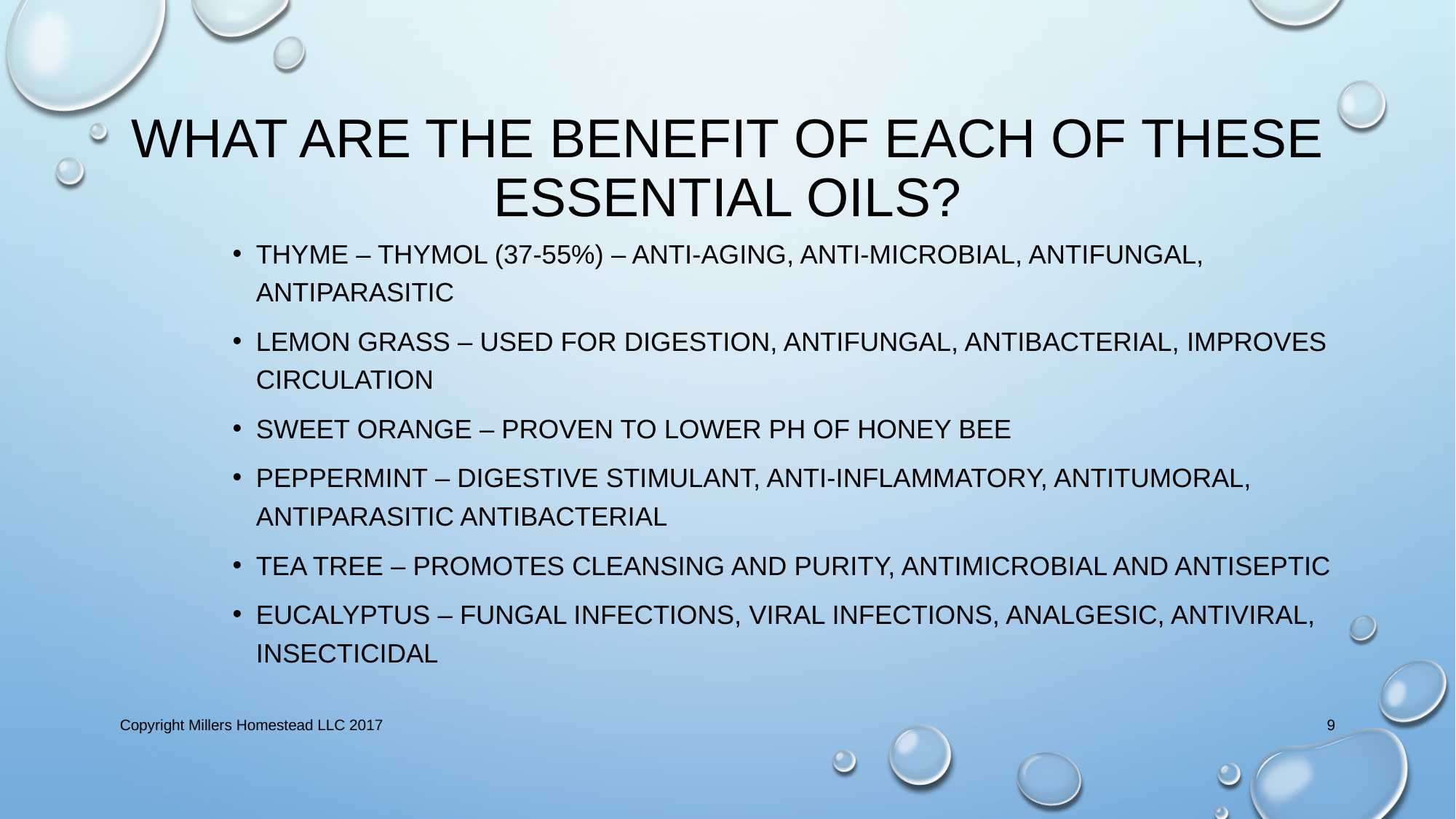

# What are the benefit of each of these essential oils?
Thyme – Thymol (37-55%) – anti-aging, anti-microbial, antifungal, antiparasitic
Lemon grass – used for digestion, antifungal, antibacterial, improves circulation
Sweet orange – Proven to lower ph of honey bee
Peppermint – digestive stimulant, anti-inflammatory, antitumoral, antiparasitic antibacterial
Tea Tree – promotes cleansing and purity, antimicrobial and antiseptic
Eucalyptus – fungal infections, viral infections, analgesic, antiviral, insecticidal

Copyright Millers Homestead LLC 2017
9